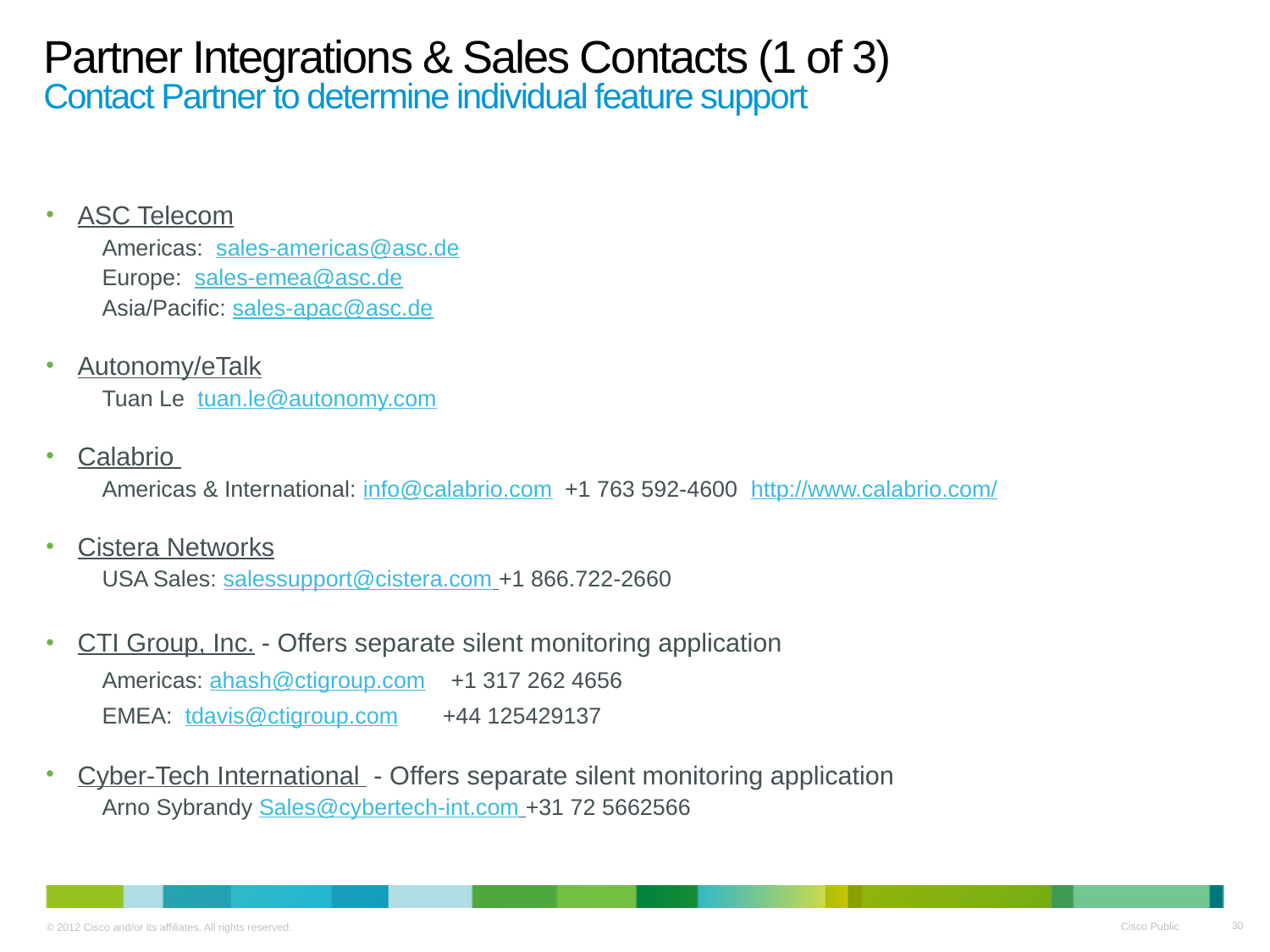

# Partner Integrations & Sales Contacts (1 of 3) Contact Partner to determine individual feature support
ASC Telecom
Americas:  sales-americas@asc.de
Europe:  sales-emea@asc.de
Asia/Pacific: sales-apac@asc.de
Autonomy/eTalk
Tuan Le  tuan.le@autonomy.com
Calabrio
Americas & International: info@calabrio.com  +1 763 592-4600  http://www.calabrio.com/
Cistera Networks
USA Sales: salessupport@cistera.com +1 866.722-2660
CTI Group, Inc. - Offers separate silent monitoring application
Americas: ahash@ctigroup.com    +1 317 262 4656
EMEA:  tdavis@ctigroup.com       +44 125429137
Cyber-Tech International  - Offers separate silent monitoring application
Arno Sybrandy Sales@cybertech-int.com +31 72 5662566